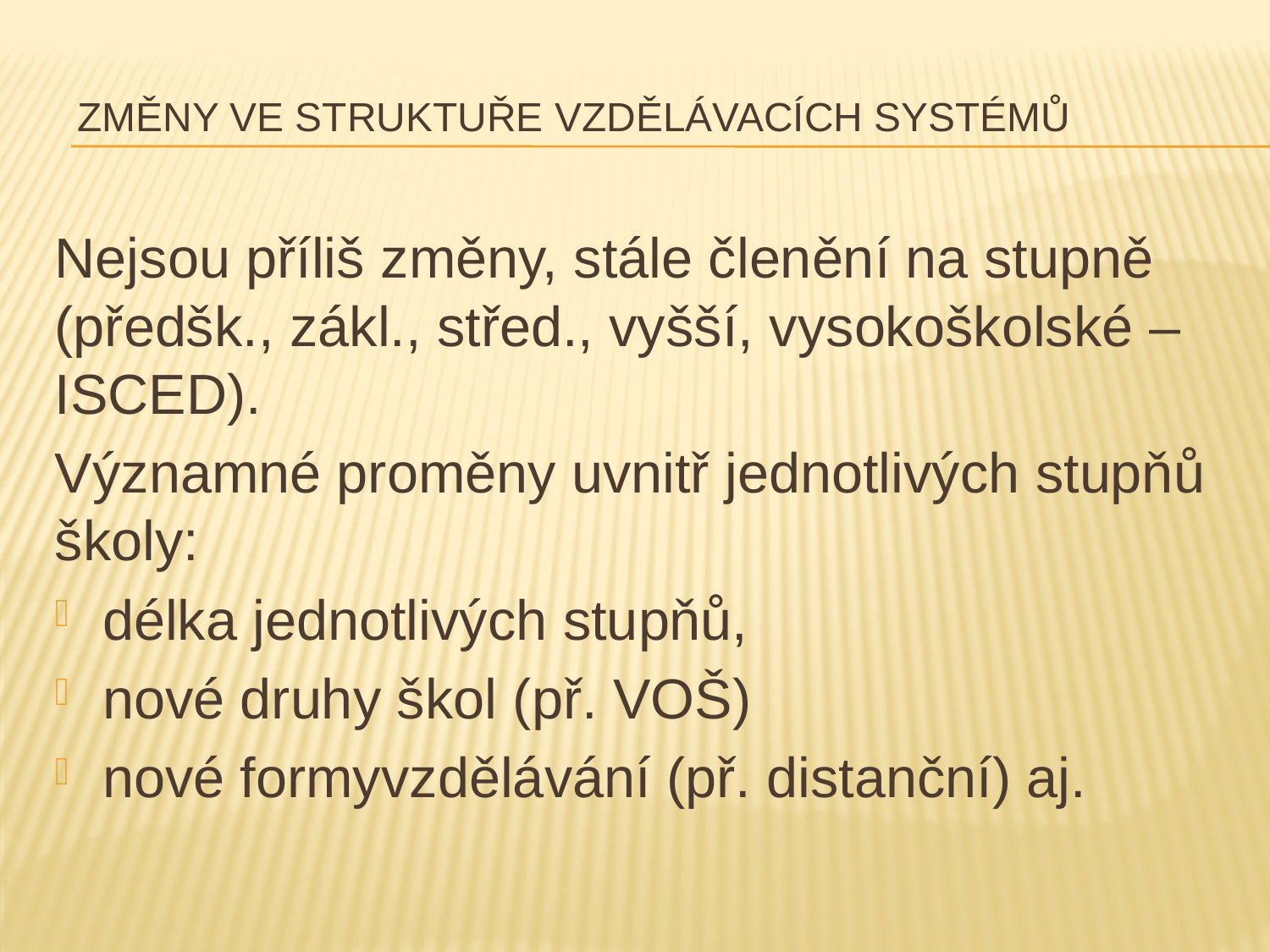

# Změny ve struktuře vzdělávacích systémů
Nejsou příliš změny, stále členění na stupně (předšk., zákl., střed., vyšší, vysokoškolské – ISCED).
Významné proměny uvnitř jednotlivých stupňů školy:
délka jednotlivých stupňů,
nové druhy škol (př. VOŠ)
nové formyvzdělávání (př. distanční) aj.